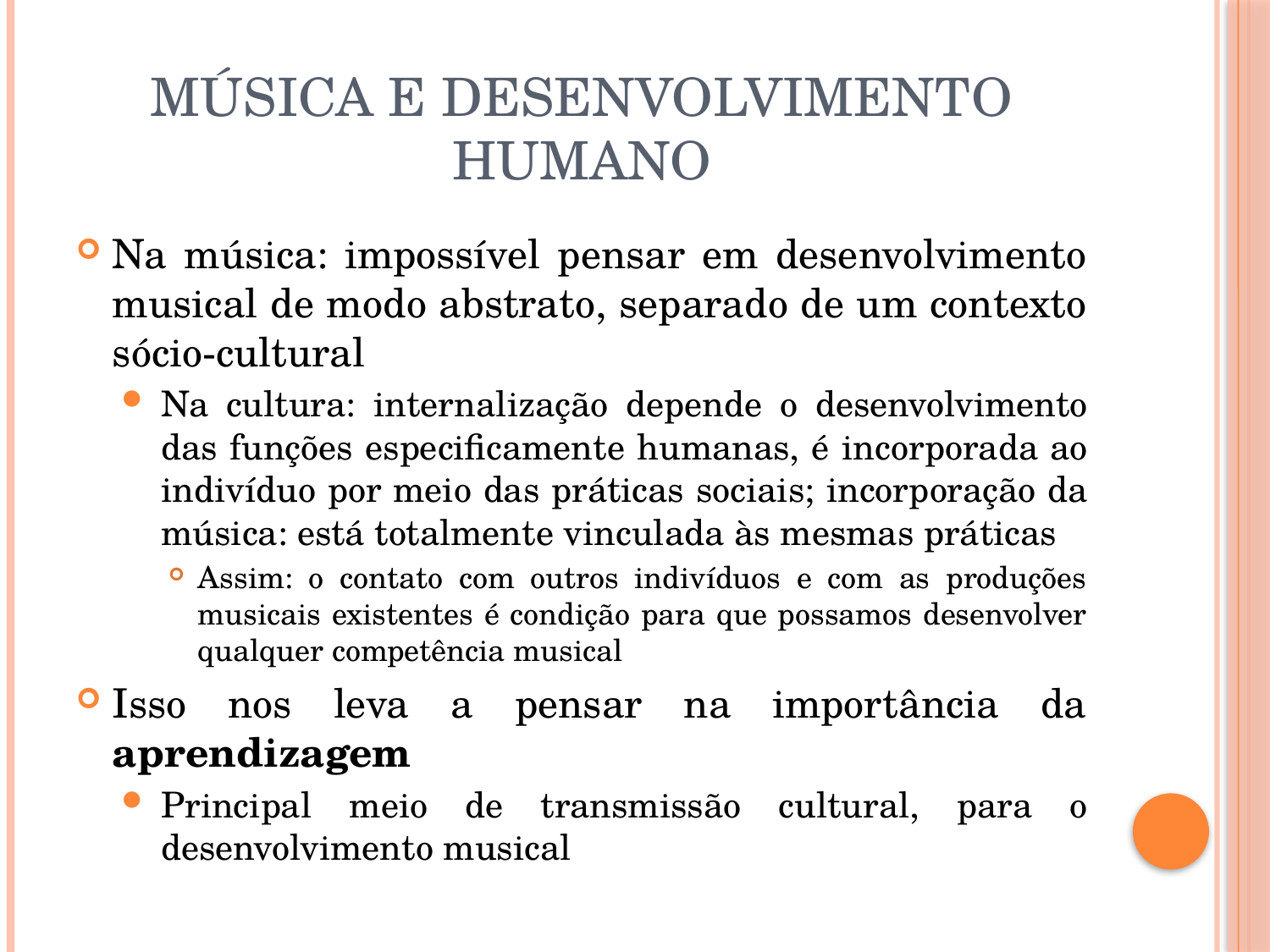

# Música e desenvolvimento humano
Na música: impossível pensar em desenvolvimento musical de modo abstrato, separado de um contexto sócio-cultural
Na cultura: internalização depende o desenvolvimento das funções especificamente humanas, é incorporada ao indivíduo por meio das práticas sociais; incorporação da música: está totalmente vinculada às mesmas práticas
Assim: o contato com outros indivíduos e com as produções musicais existentes é condição para que possamos desenvolver qualquer competência musical
Isso nos leva a pensar na importância da aprendizagem
Principal meio de transmissão cultural, para o desenvolvimento musical